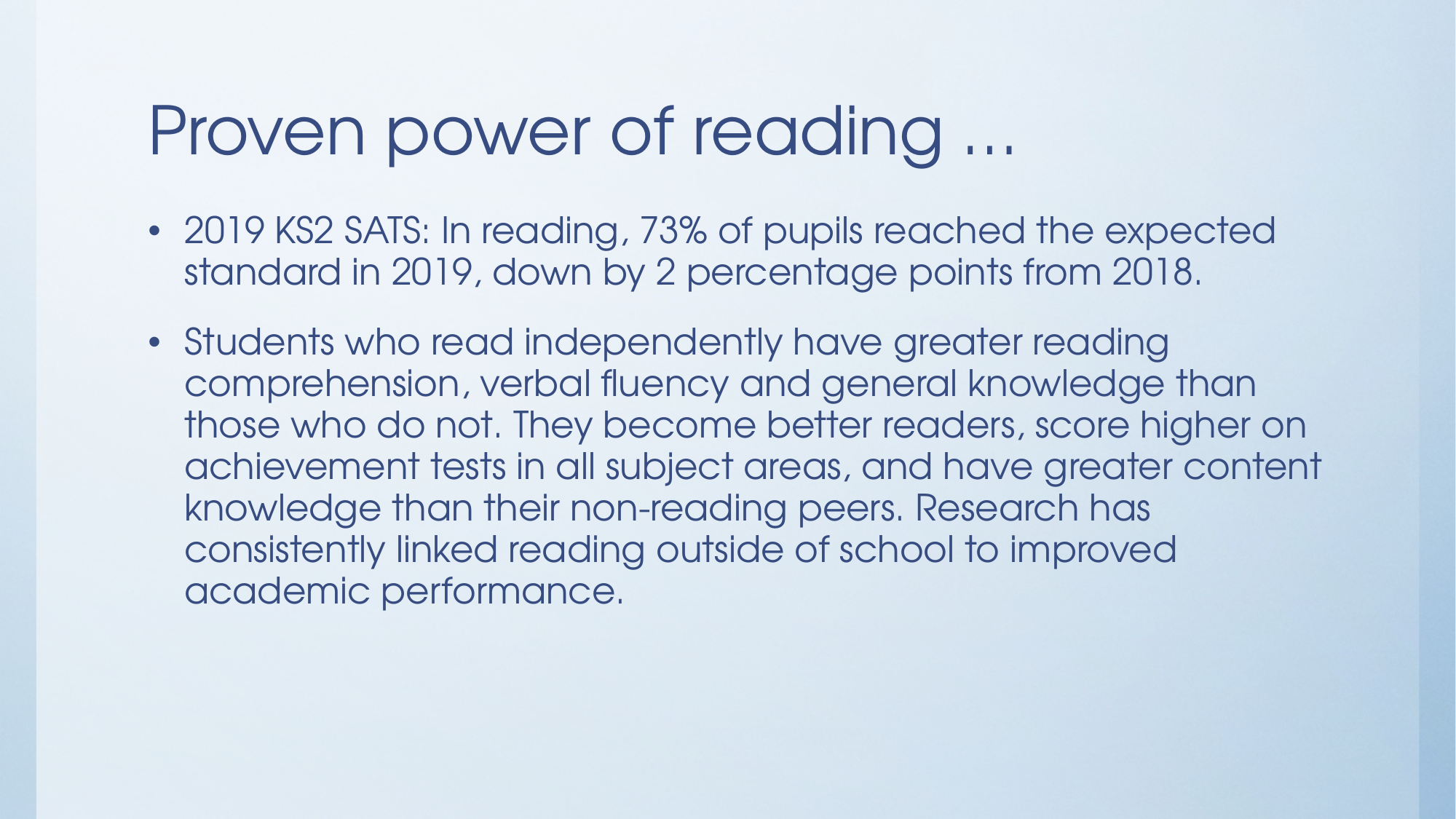

# Proven power of reading …
2019 KS2 SATS: In reading, 73% of pupils reached the expected standard in 2019, down by 2 percentage points from 2018.
Students who read independently have greater reading comprehension, verbal fluency and general knowledge than those who do not. They become better readers, score higher on achievement tests in all subject areas, and have greater content knowledge than their non-reading peers. Research has consistently linked reading outside of school to improved academic performance.